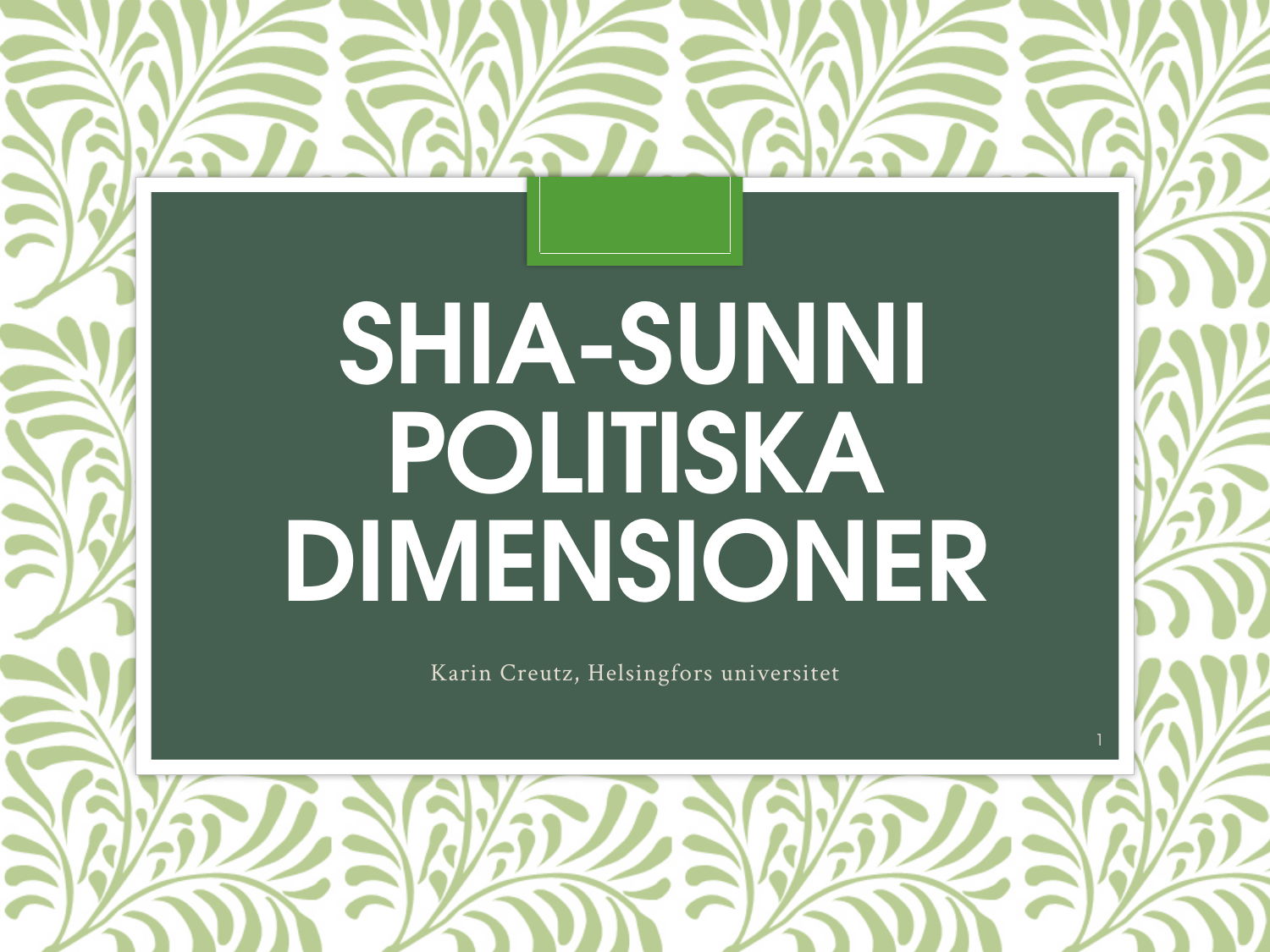

# Shia-sunni politiska dimensioner
Karin Creutz, Helsingfors universitet
1